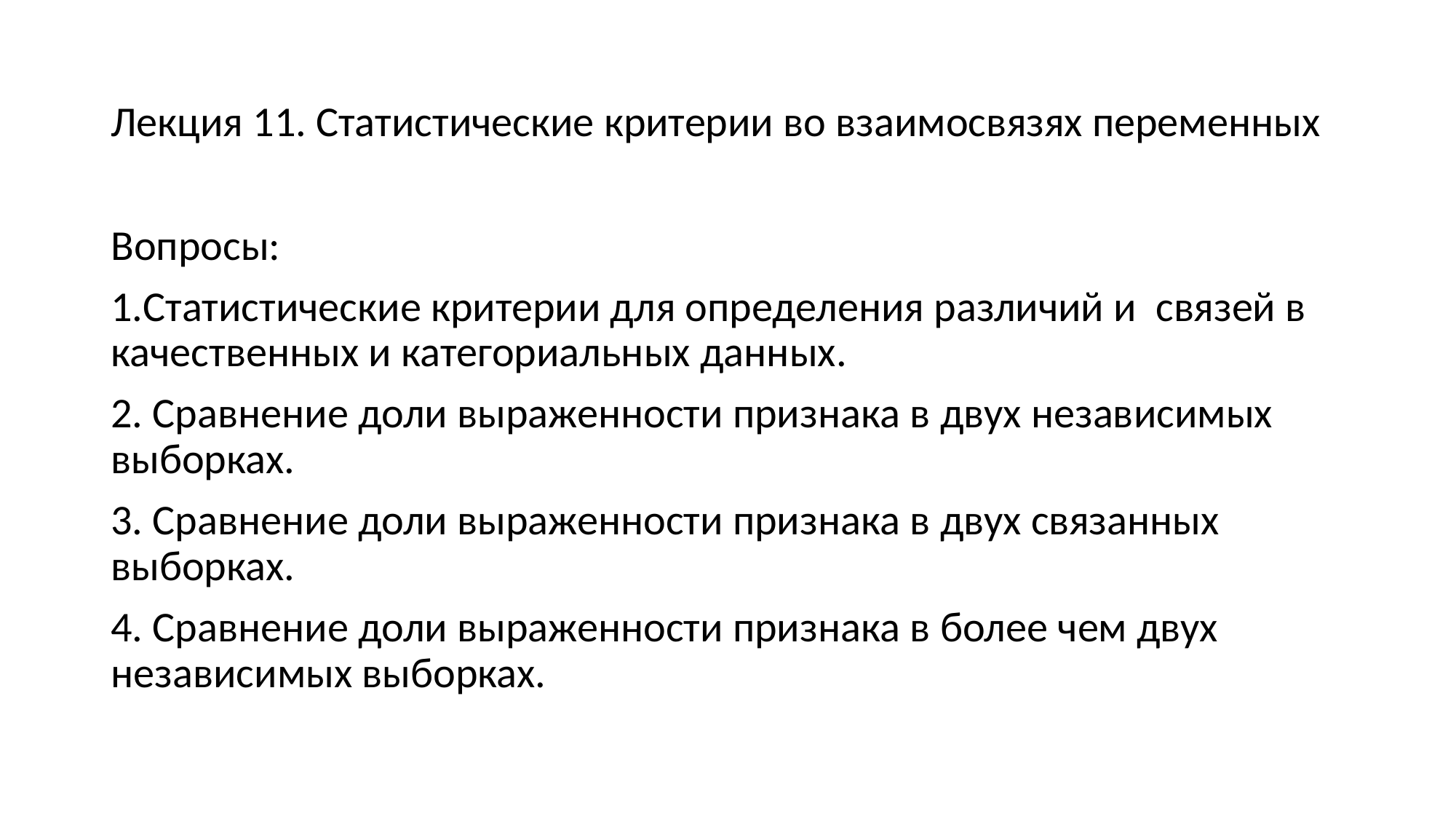

# Лекция 11. Статистические критерии во взаимосвязях переменных
Вопросы:
1.Статистические критерии для определения различий и  связей в качественных и категориальных данных.
2. Сравнение доли выраженности признака в двух независимых выборках.
3. Сравнение доли выраженности признака в двух связанных  выборках.
4. Сравнение доли выраженности признака в более чем двух независимых выборках.